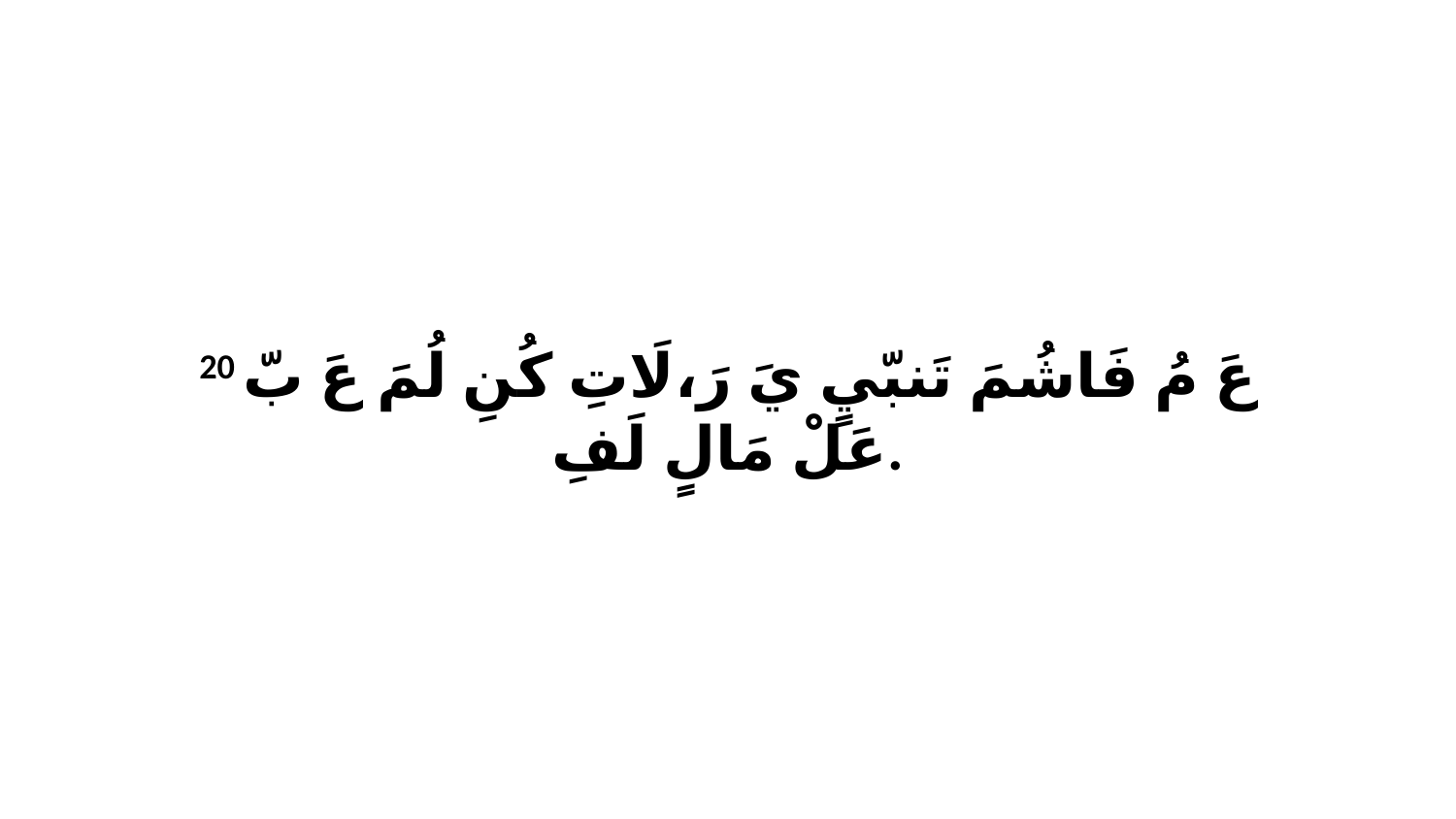

20 عَ مُ فَاشُمَ تَنبّيٍ يَ رَ،لَاتِ كُنِ لُمَ عَ بّ عَلْ مَالٍ لَفِ.